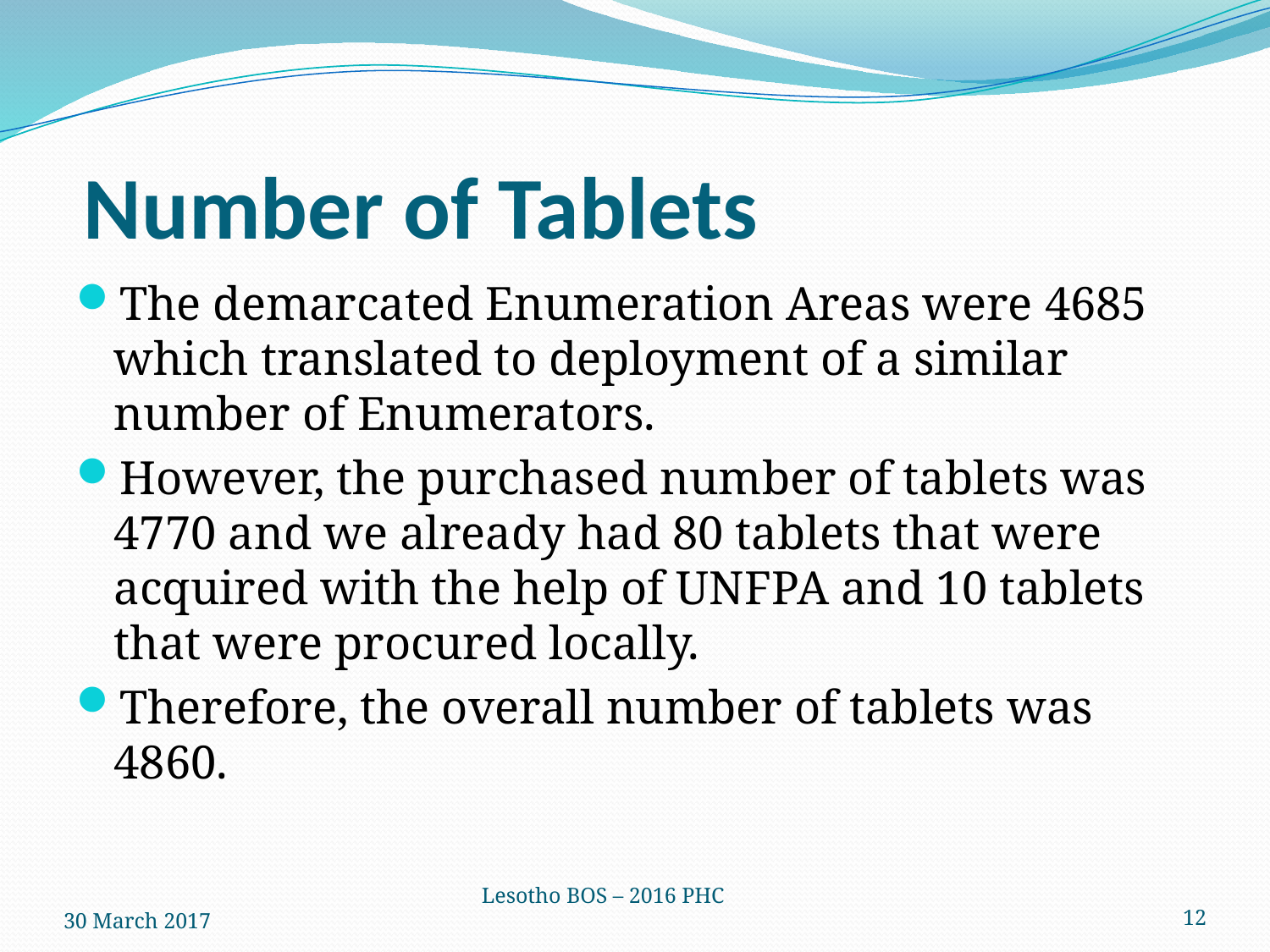

# Number of Tablets
The demarcated Enumeration Areas were 4685 which translated to deployment of a similar number of Enumerators.
However, the purchased number of tablets was 4770 and we already had 80 tablets that were acquired with the help of UNFPA and 10 tablets that were procured locally.
Therefore, the overall number of tablets was 4860.
30 March 2017
Lesotho BOS – 2016 PHC

12